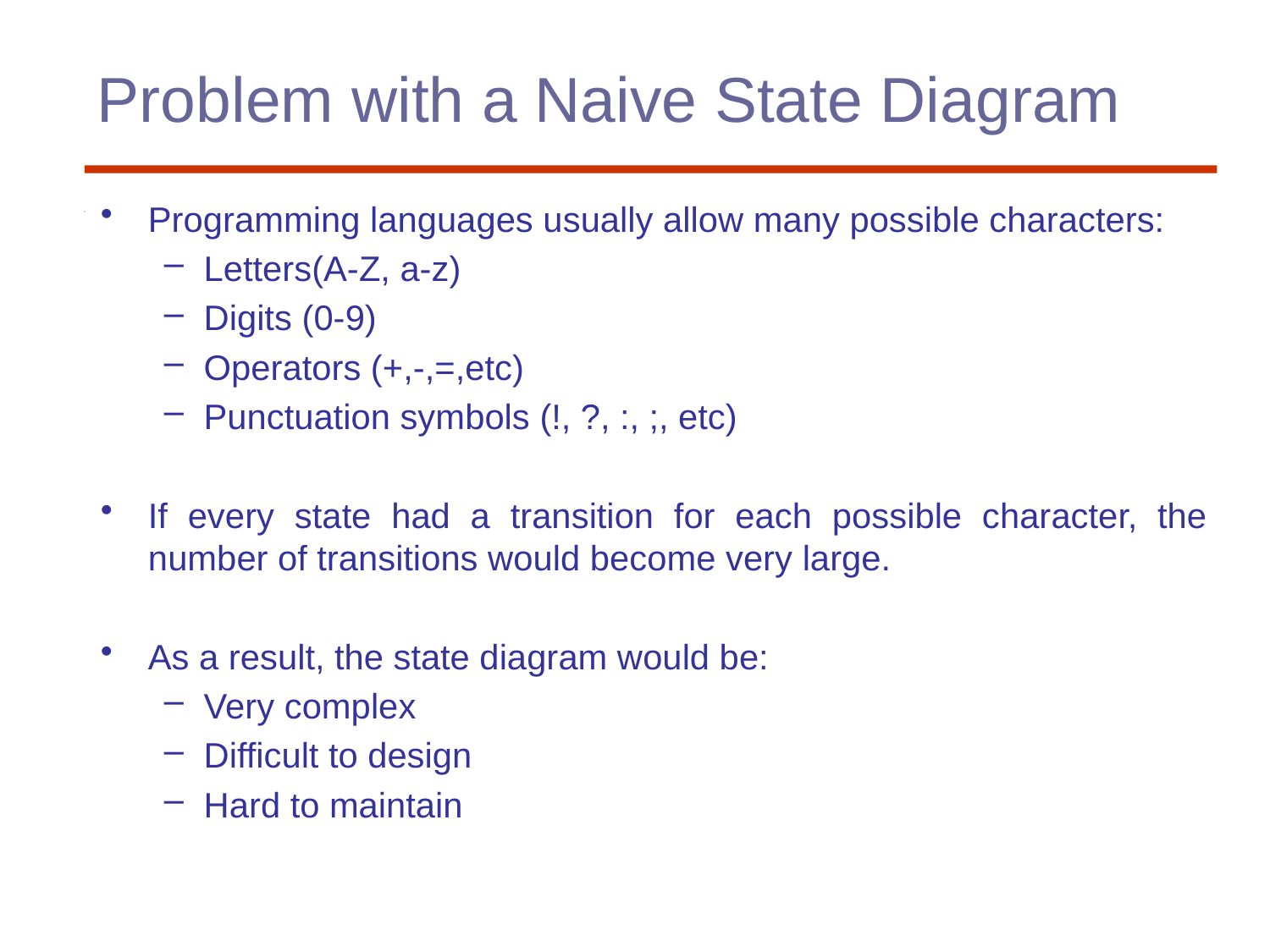

# Problem with a Naive State Diagram
Programming languages usually allow many possible characters:
Letters(A-Z, a-z)
Digits (0-9)
Operators (+,-,=,etc)
Punctuation symbols (!, ?, :, ;, etc)

If every state had a transition for each possible character, the number of transitions would become very large.

As a result, the state diagram would be:
Very complex
Difficult to design
Hard to maintain